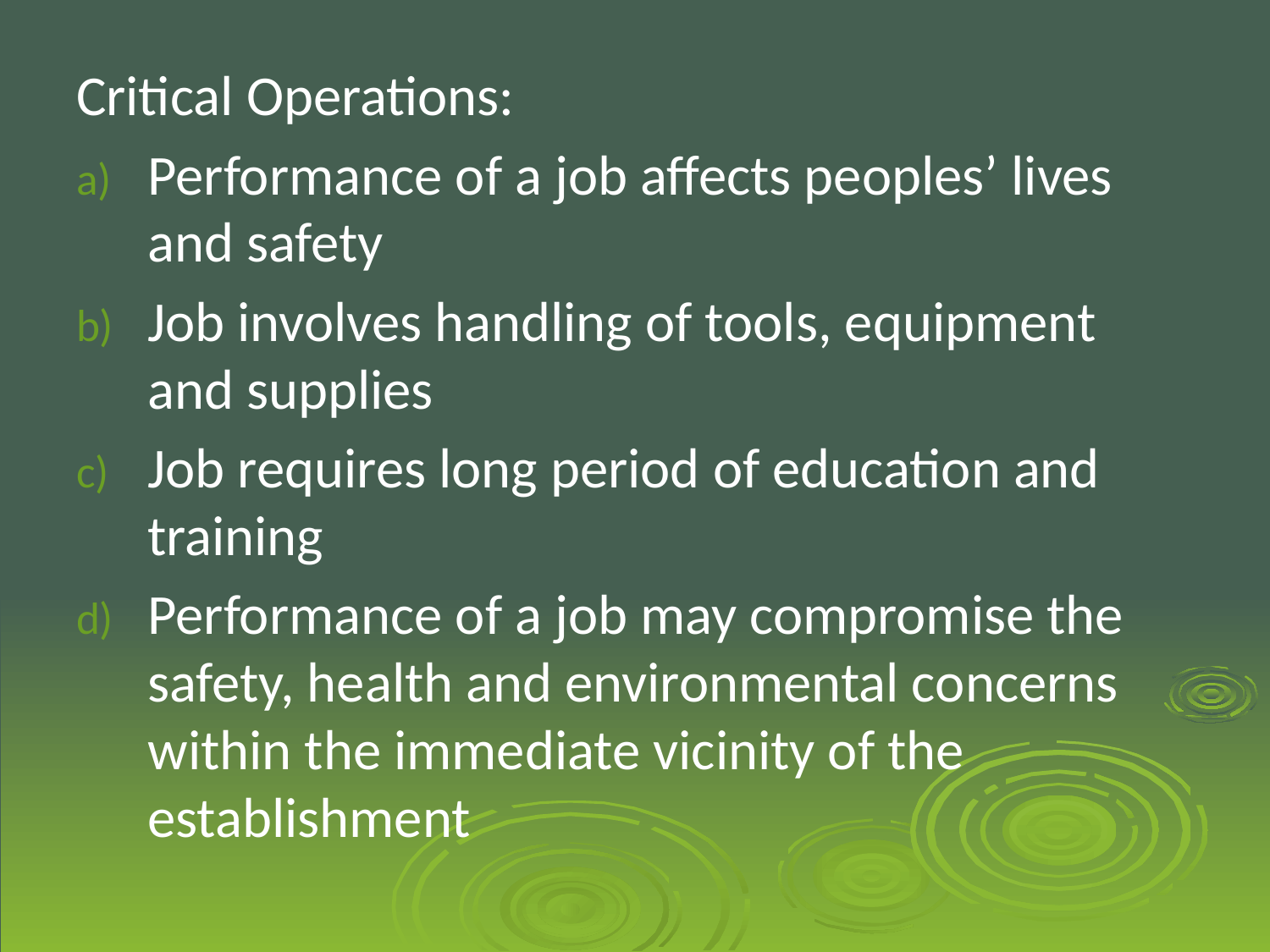

Critical Operations:
Performance of a job affects peoples’ lives and safety
Job involves handling of tools, equipment and supplies
Job requires long period of education and training
Performance of a job may compromise the safety, health and environmental concerns within the immediate vicinity of the establishment